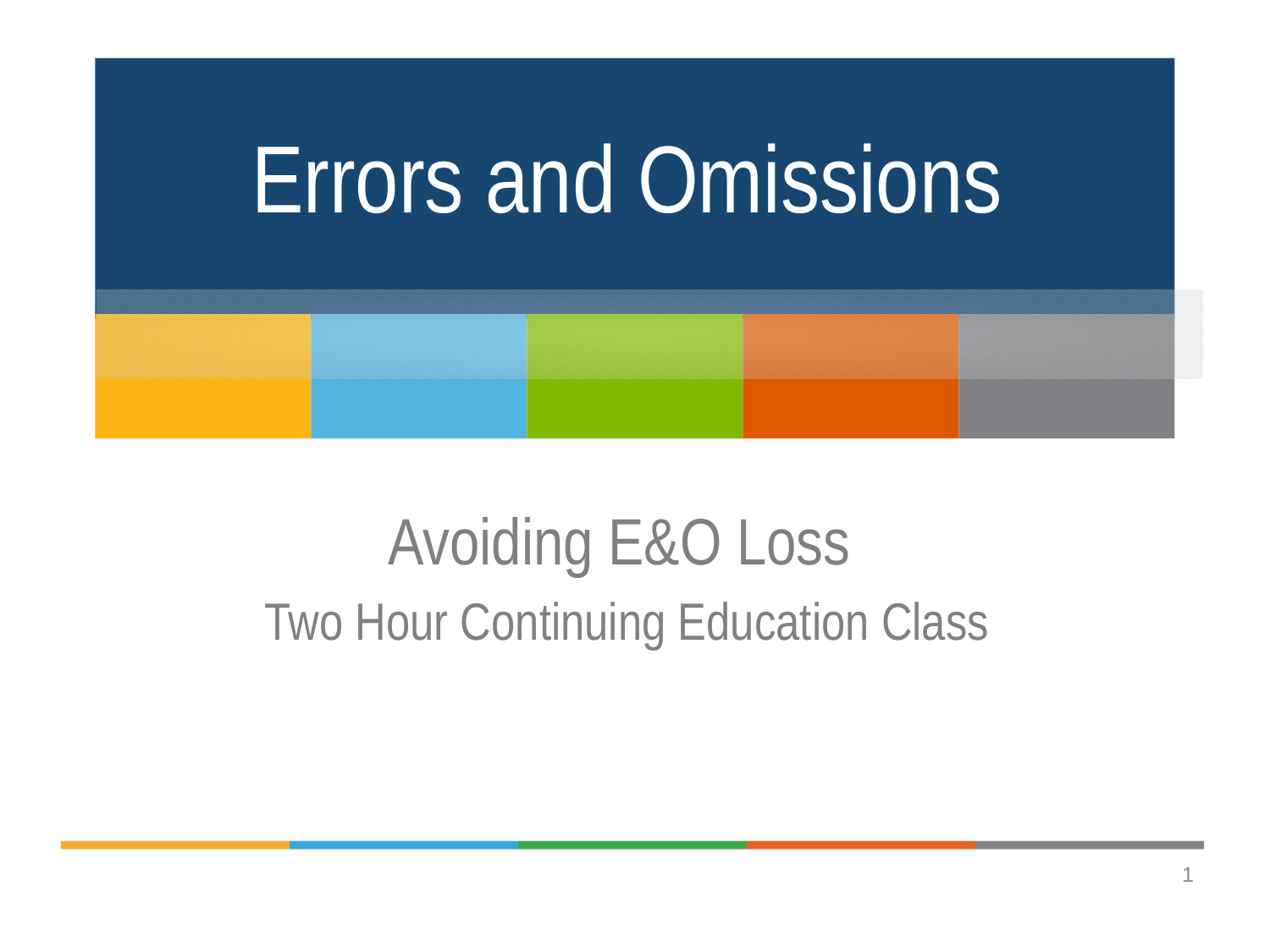

# Errors and Omissions
Avoiding E&O Loss
Two Hour Continuing Education Class